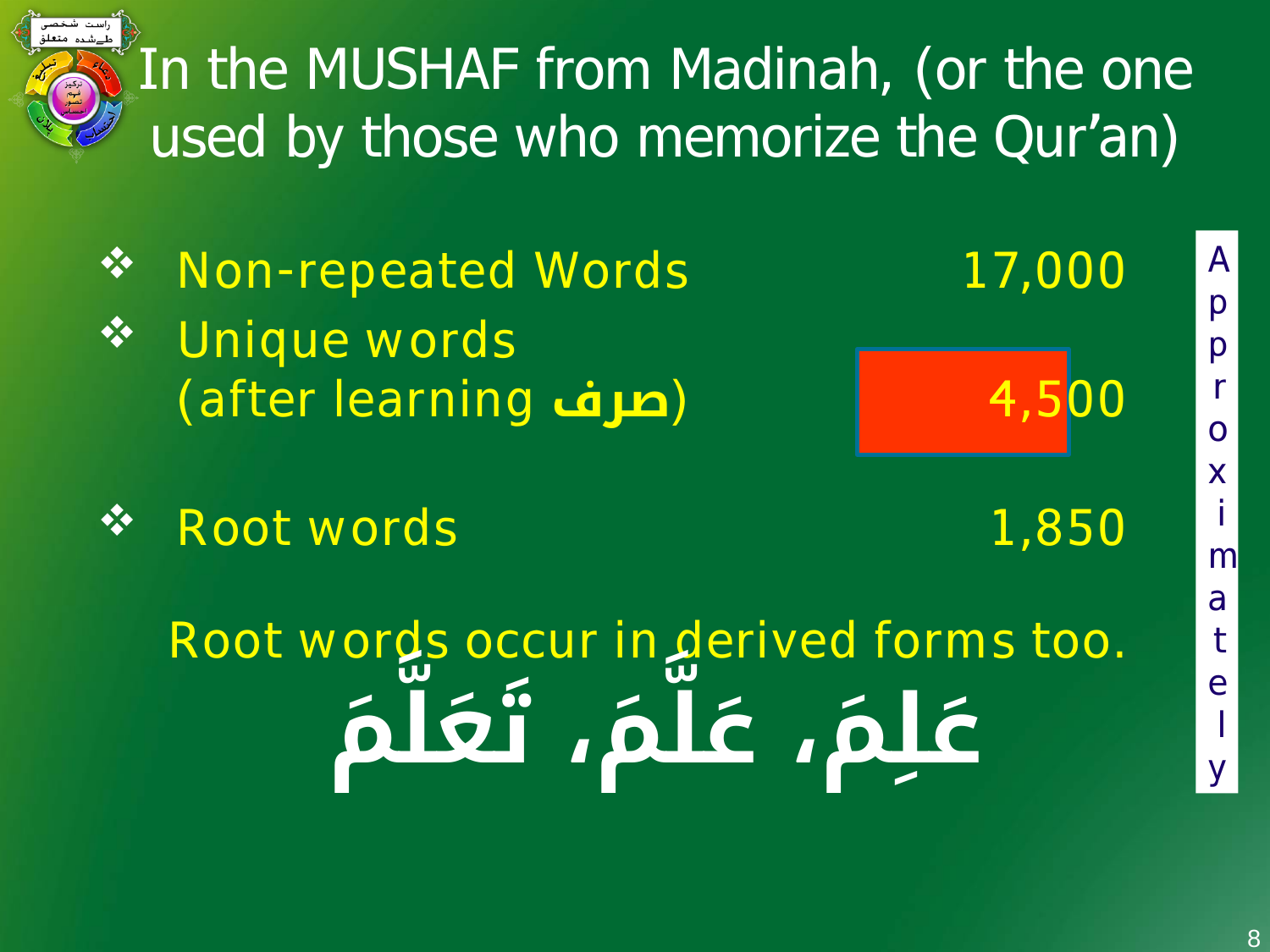

# In the MUSHAF from Madinah, (or the one used by those who memorize the Qur’an)
Approximately
Non-repeated Words 	 17,000
Unique words
(after learning صرف)  	4,500
Root words	 1,850

Root words occur in derived forms too.
عَلِمَ، عَلَّمَ، تَعَلَّمَ